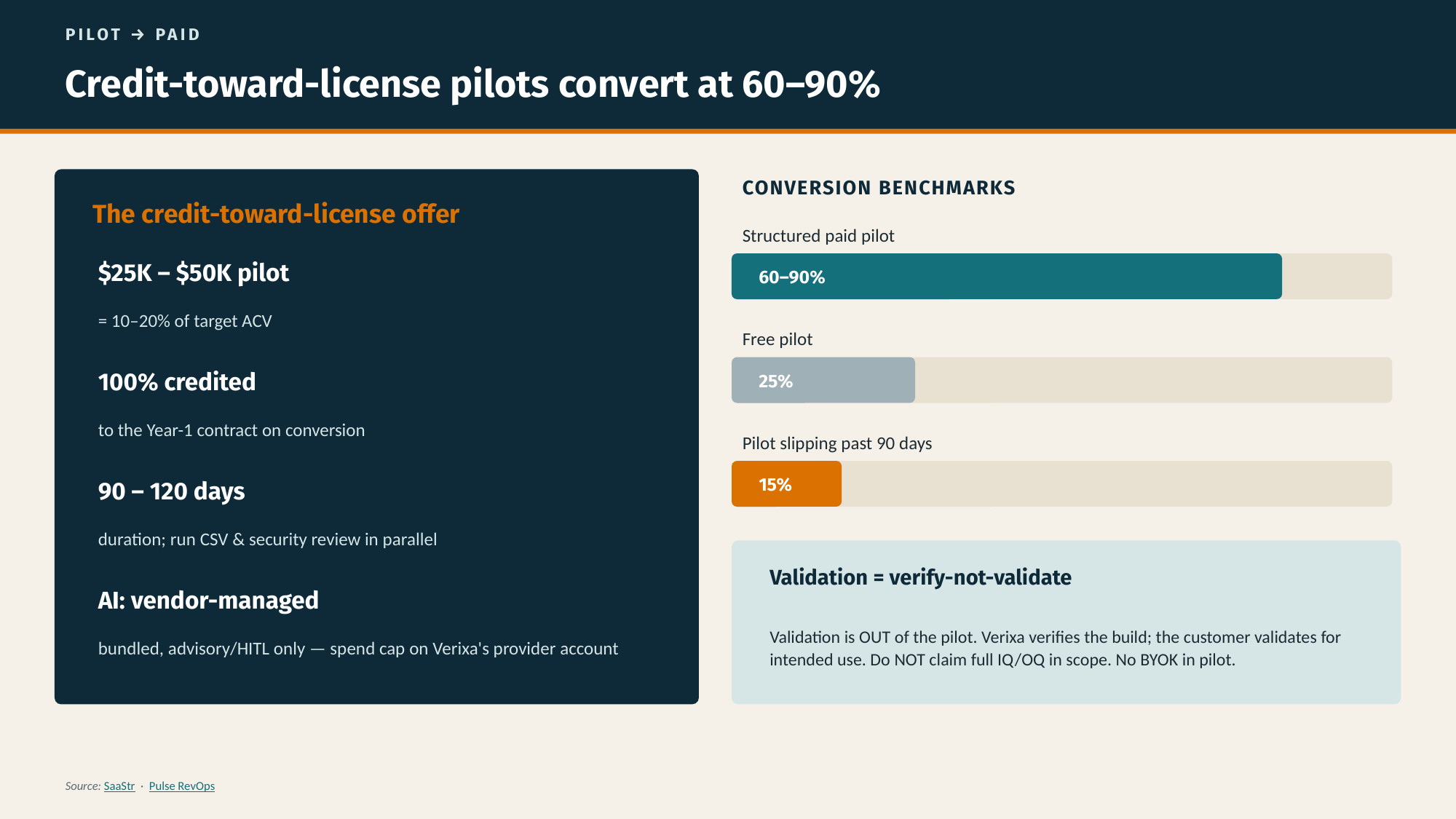

PILOT → PAID
Credit-toward-license pilots convert at 60–90%

CONVERSION BENCHMARKS
The credit-toward-license offer
Structured paid pilot
$25K – $50K pilot

60–90%
= 10–20% of target ACV
Free pilot

25%
100% credited
to the Year-1 contract on conversion
Pilot slipping past 90 days

15%
90 – 120 days
duration; run CSV & security review in parallel

Validation = verify-not-validate
AI: vendor-managed
Validation is OUT of the pilot. Verixa verifies the build; the customer validates for intended use. Do NOT claim full IQ/OQ in scope. No BYOK in pilot.
bundled, advisory/HITL only — spend cap on Verixa's provider account
Source: SaaStr  ·  Pulse RevOps